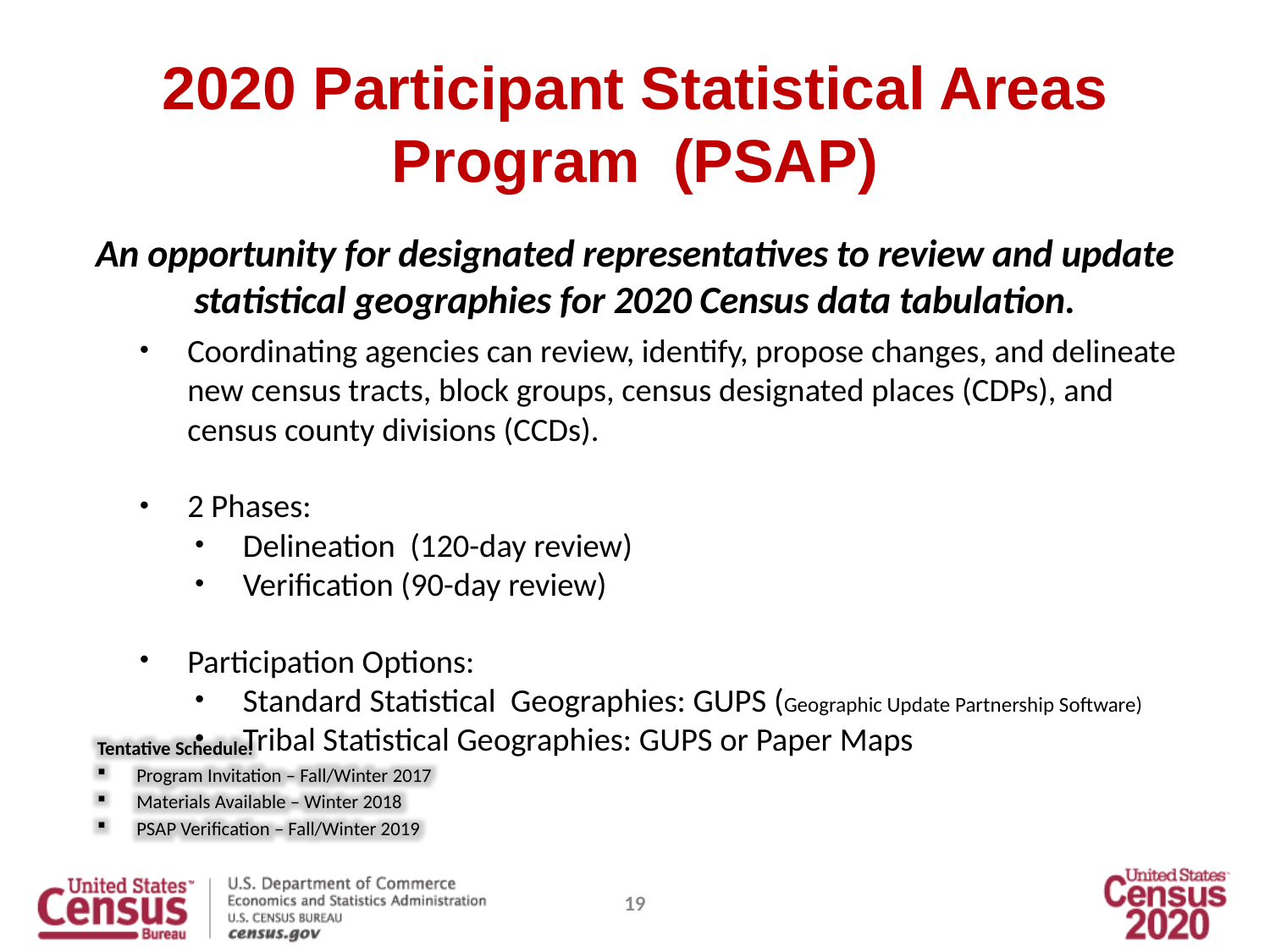

# 2020 Participant Statistical Areas Program  (PSAP)
An opportunity for designated representatives to review and update statistical geographies for 2020 Census data tabulation.

Coordinating agencies can review, identify, propose changes, and delineate new census tracts, block groups, census designated places (CDPs), and census county divisions (CCDs).

2 Phases:
Delineation  (120-day review)
Verification (90-day review)

Participation Options:
Standard Statistical  Geographies: GUPS (Geographic Update Partnership Software)
Tribal Statistical Geographies: GUPS or Paper Maps

Tentative Schedule:
Program Invitation – Fall/Winter 2017
Materials Available – Winter 2018
PSAP Verification – Fall/Winter 2019

19